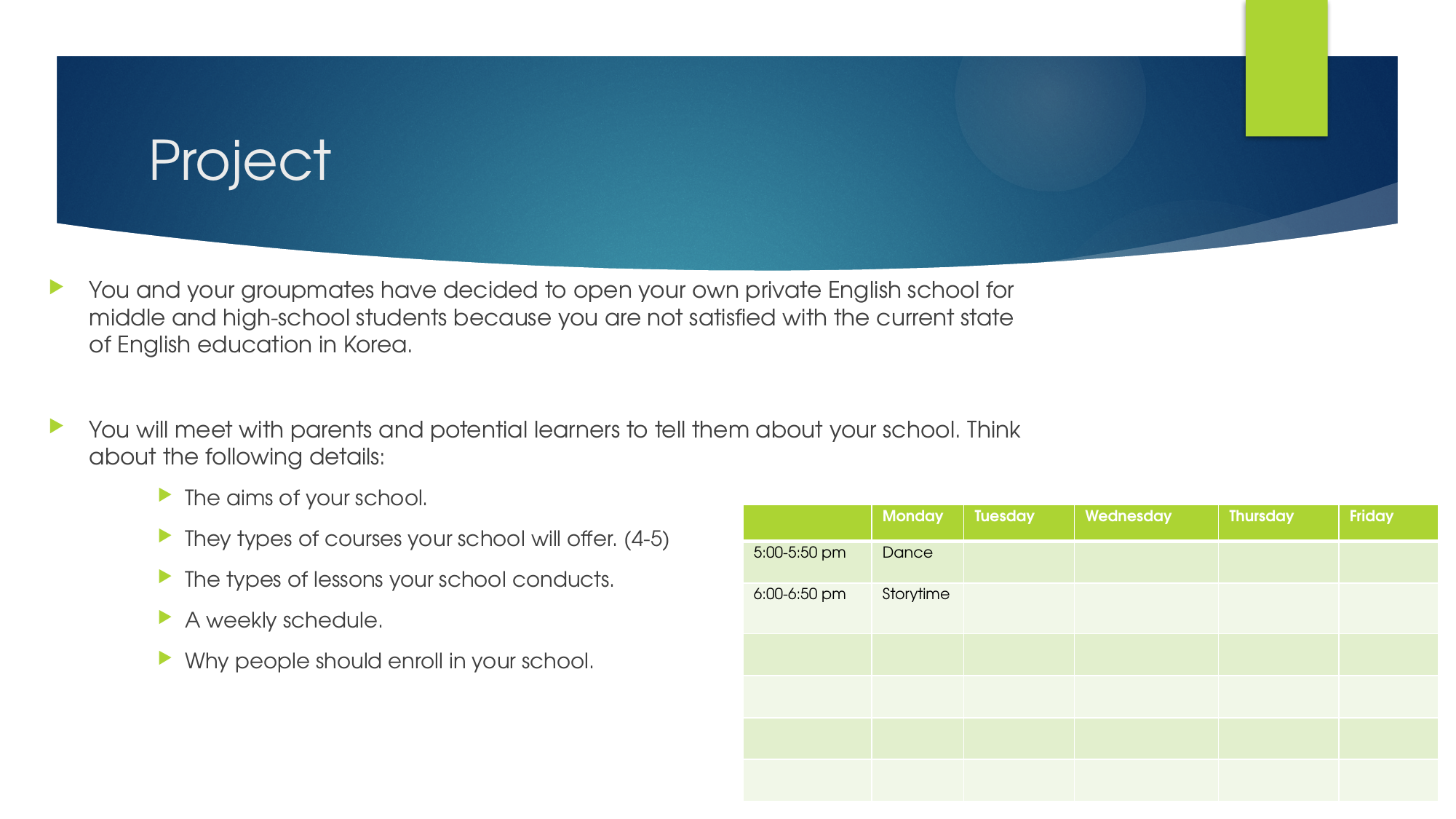

# Project
You and your groupmates have decided to open your own private English school for middle and high-school students because you are not satisfied with the current state of English education in Korea.

You will meet with parents and potential learners to tell them about your school. Think about the following details:
The aims of your school.
They types of courses your school will offer. (4-5)
The types of lessons your school conducts.
A weekly schedule.
Why people should enroll in your school.
|  | Monday | Tuesday | Wednesday | Thursday | Friday |
| --- | --- | --- | --- | --- | --- |
| 5:00-5:50 pm | Dance |  |  |  |  |
| 6:00-6:50 pm | Storytime |  |  |  |  |
|  |  |  |  |  |  |
|  |  |  |  |  |  |
|  |  |  |  |  |  |
|  |  |  |  |  |  |